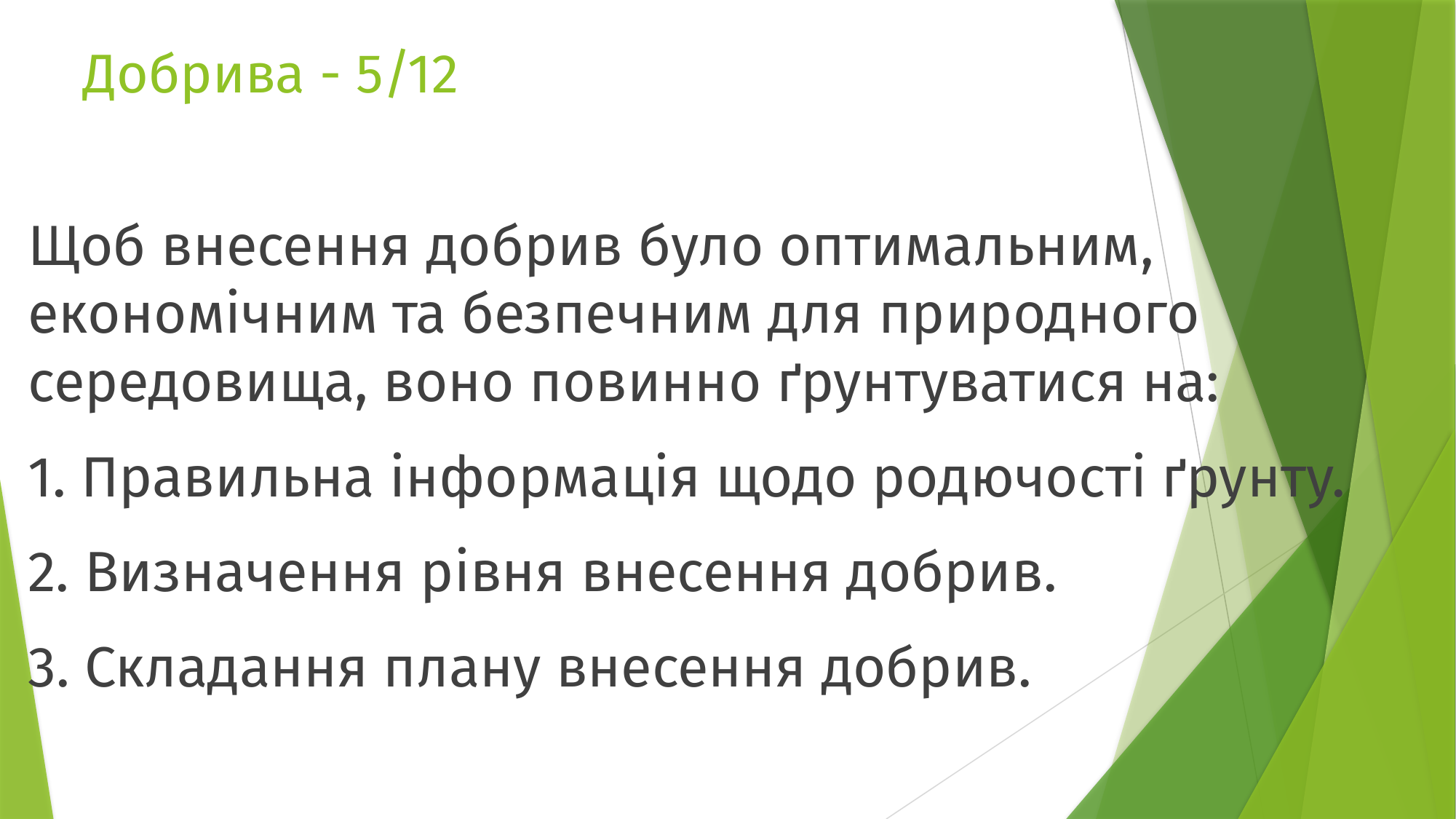

# Добрива - 5/12
Щоб внесення добрив було оптимальним, економічним та безпечним для природного середовища, воно повинно ґрунтуватися на:
1. Правильна інформація щодо родючості ґрунту.
2. Визначення рівня внесення добрив.
3. Складання плану внесення добрив.